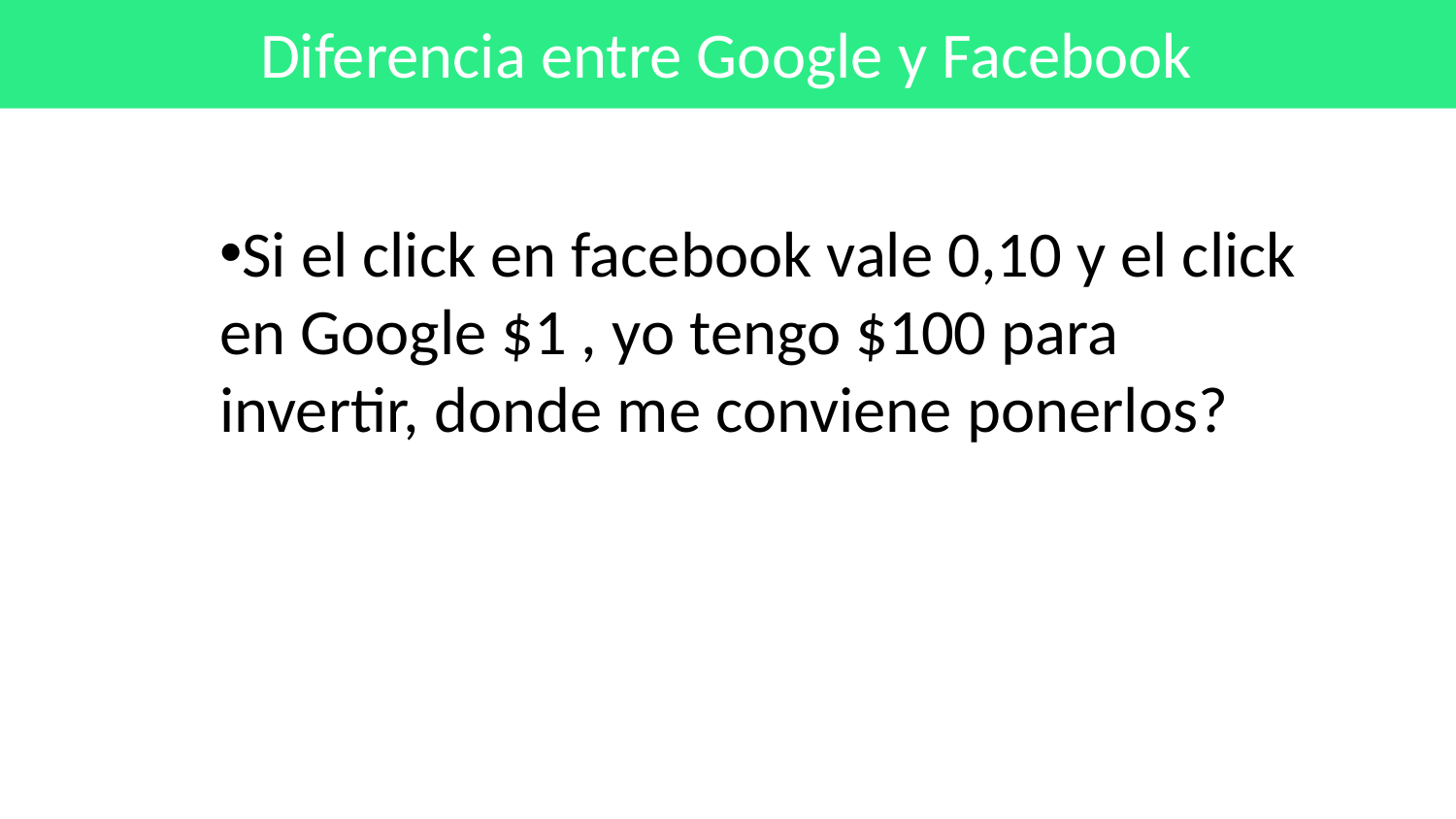

Diferencia entre Google y Facebook

Si el click en facebook vale 0,10 y el click en Google $1 , yo tengo $100 para invertir, donde me conviene ponerlos?